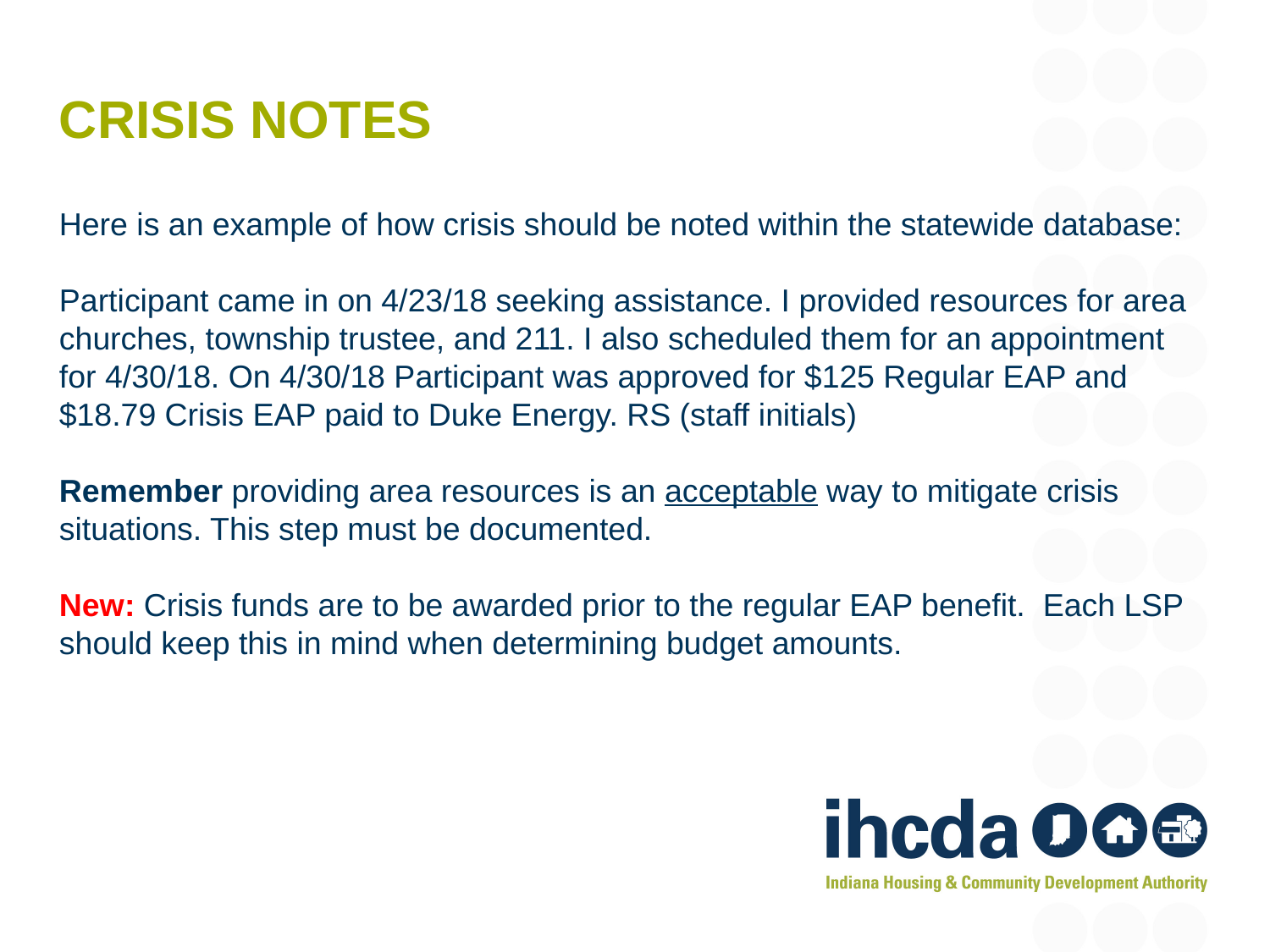

# Crisis Notes
Here is an example of how crisis should be noted within the statewide database:

Participant came in on 4/23/18 seeking assistance. I provided resources for area churches, township trustee, and 211. I also scheduled them for an appointment for 4/30/18. On 4/30/18 Participant was approved for $125 Regular EAP and $18.79 Crisis EAP paid to Duke Energy. RS (staff initials)

Remember providing area resources is an acceptable way to mitigate crisis situations. This step must be documented.

New: Crisis funds are to be awarded prior to the regular EAP benefit.  Each LSP should keep this in mind when determining budget amounts.